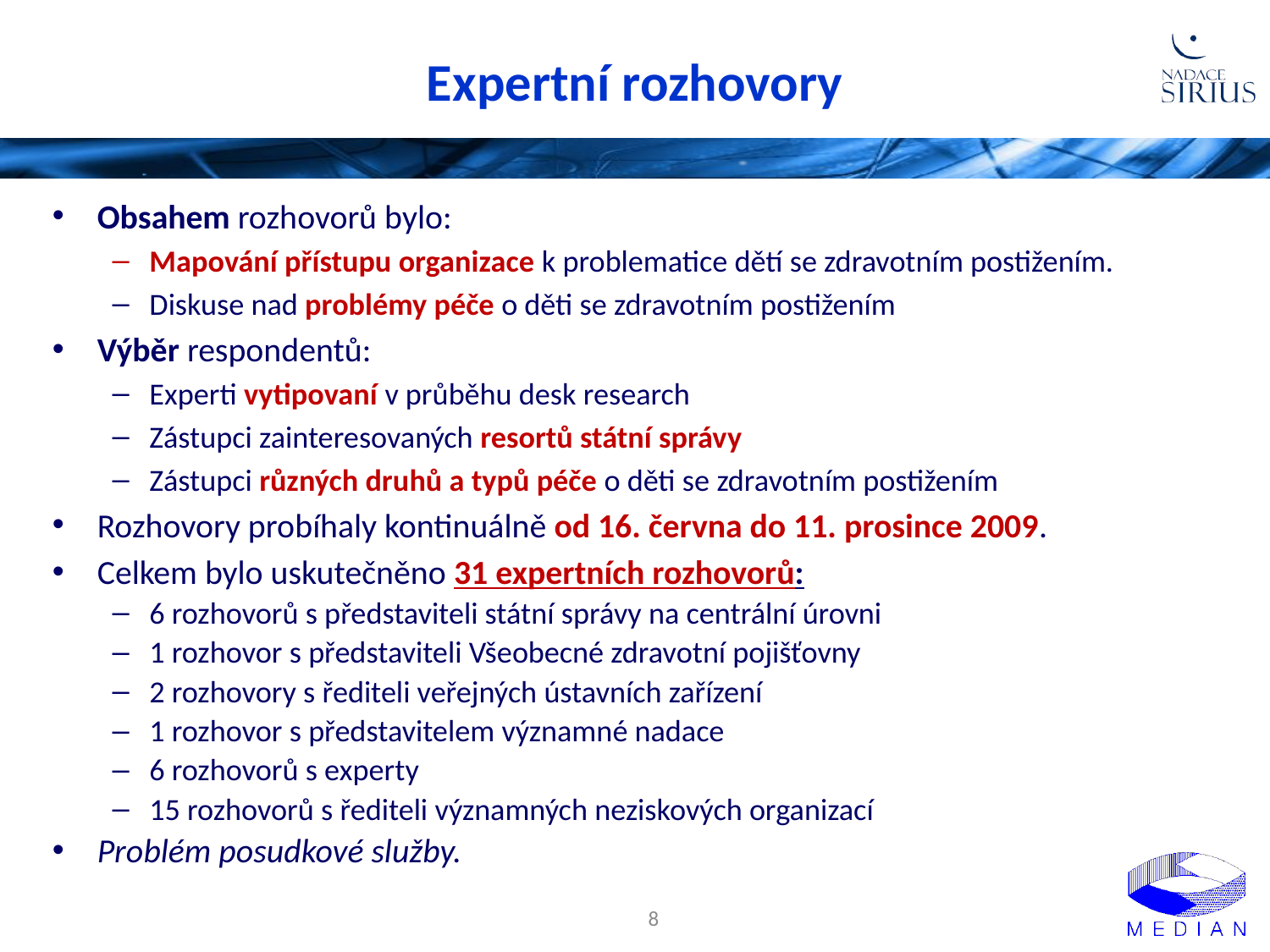

# Expertní rozhovory
Obsahem rozhovorů bylo:
Mapování přístupu organizace k problematice dětí se zdravotním postižením.
Diskuse nad problémy péče o děti se zdravotním postižením
Výběr respondentů:
Experti vytipovaní v průběhu desk research
Zástupci zainteresovaných resortů státní správy
Zástupci různých druhů a typů péče o děti se zdravotním postižením
Rozhovory probíhaly kontinuálně od 16. června do 11. prosince 2009.
Celkem bylo uskutečněno 31 expertních rozhovorů:
6 rozhovorů s představiteli státní správy na centrální úrovni
1 rozhovor s představiteli Všeobecné zdravotní pojišťovny
2 rozhovory s řediteli veřejných ústavních zařízení
1 rozhovor s představitelem významné nadace
6 rozhovorů s experty
15 rozhovorů s řediteli významných neziskových organizací
Problém posudkové služby.
8